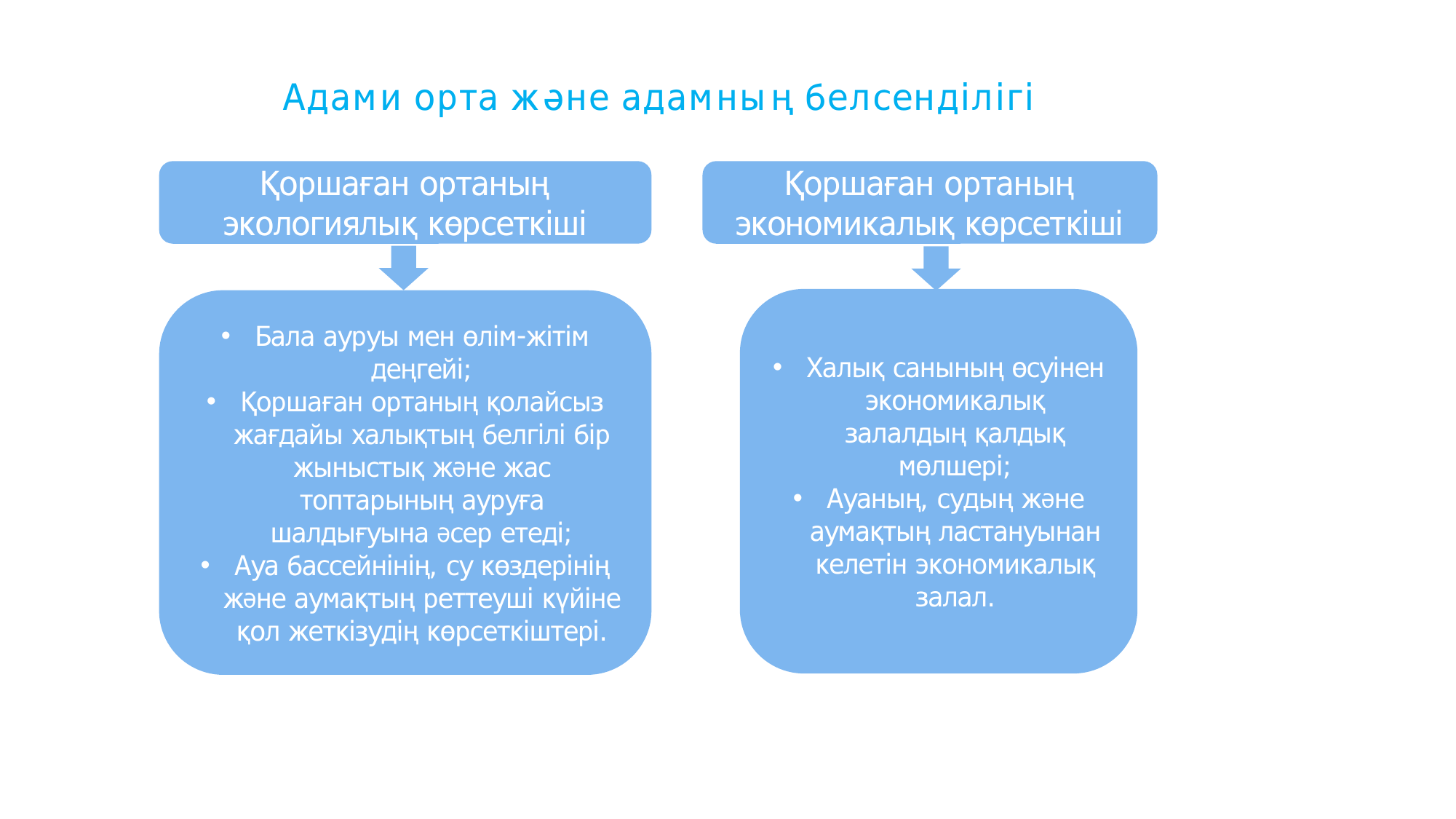

Адами орта және адамның белсенділігі
Қоршаған ортаның экологиялық көрсеткіші
Қоршаған ортаның экономикалық көрсеткіші

Халық санының өсуінен экономикалық залалдың қалдық мөлшері;
Ауаның, судың және аумақтың ластануынан келетін экономикалық залал.
Бала ауруы мен өлім-жітім деңгейі;
Қоршаған ортаның қолайсыз жағдайы халықтың белгілі бір жыныстық және жас топтарының ауруға шалдығуына әсер етеді;
Ауа бассейнінің, су көздерінің және аумақтың реттеуші күйіне қол жеткізудің көрсеткіштері.